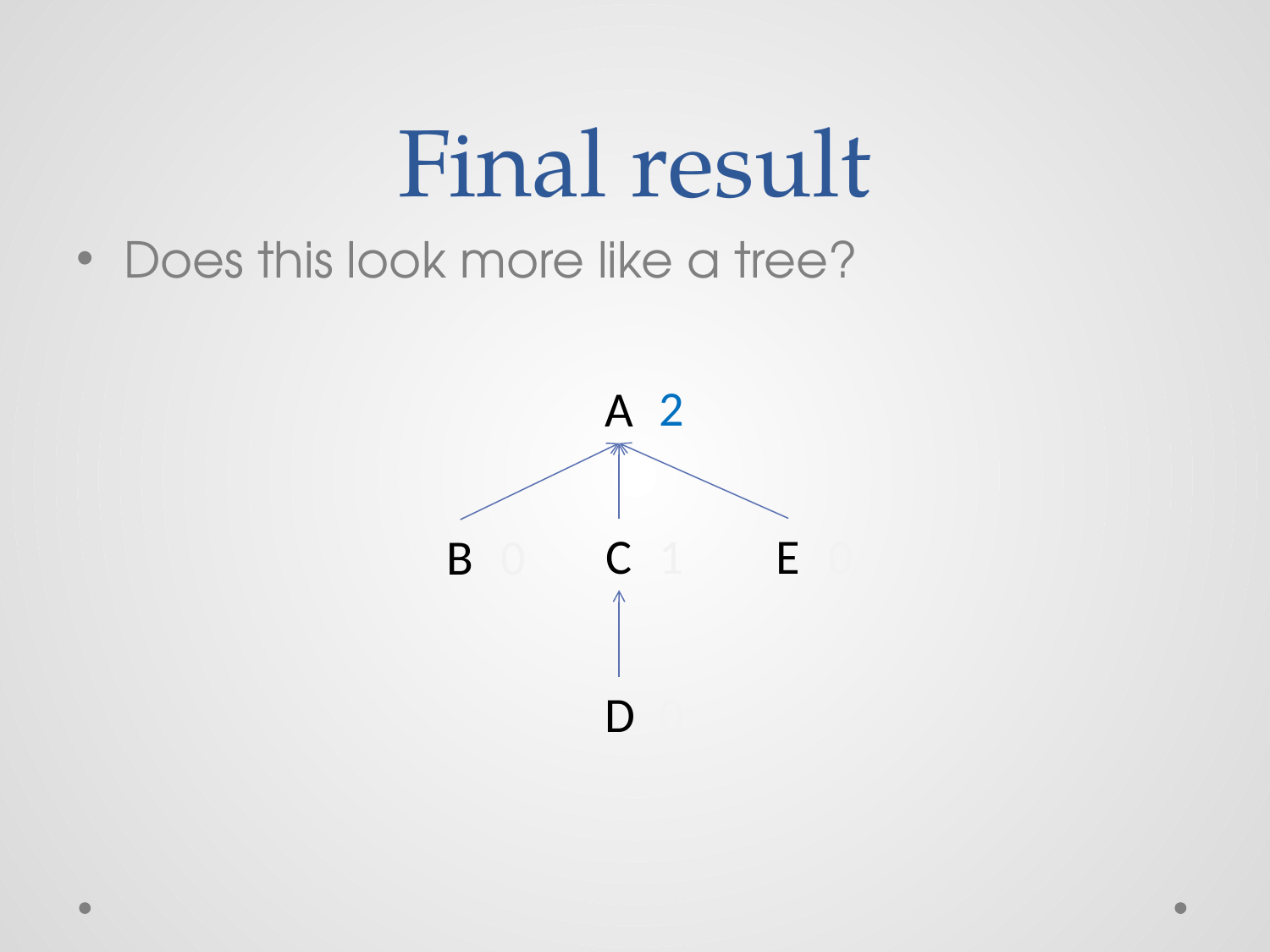

# Final result
Does this look more like a tree?

2
A
C
1
E
0
B
0
D
0